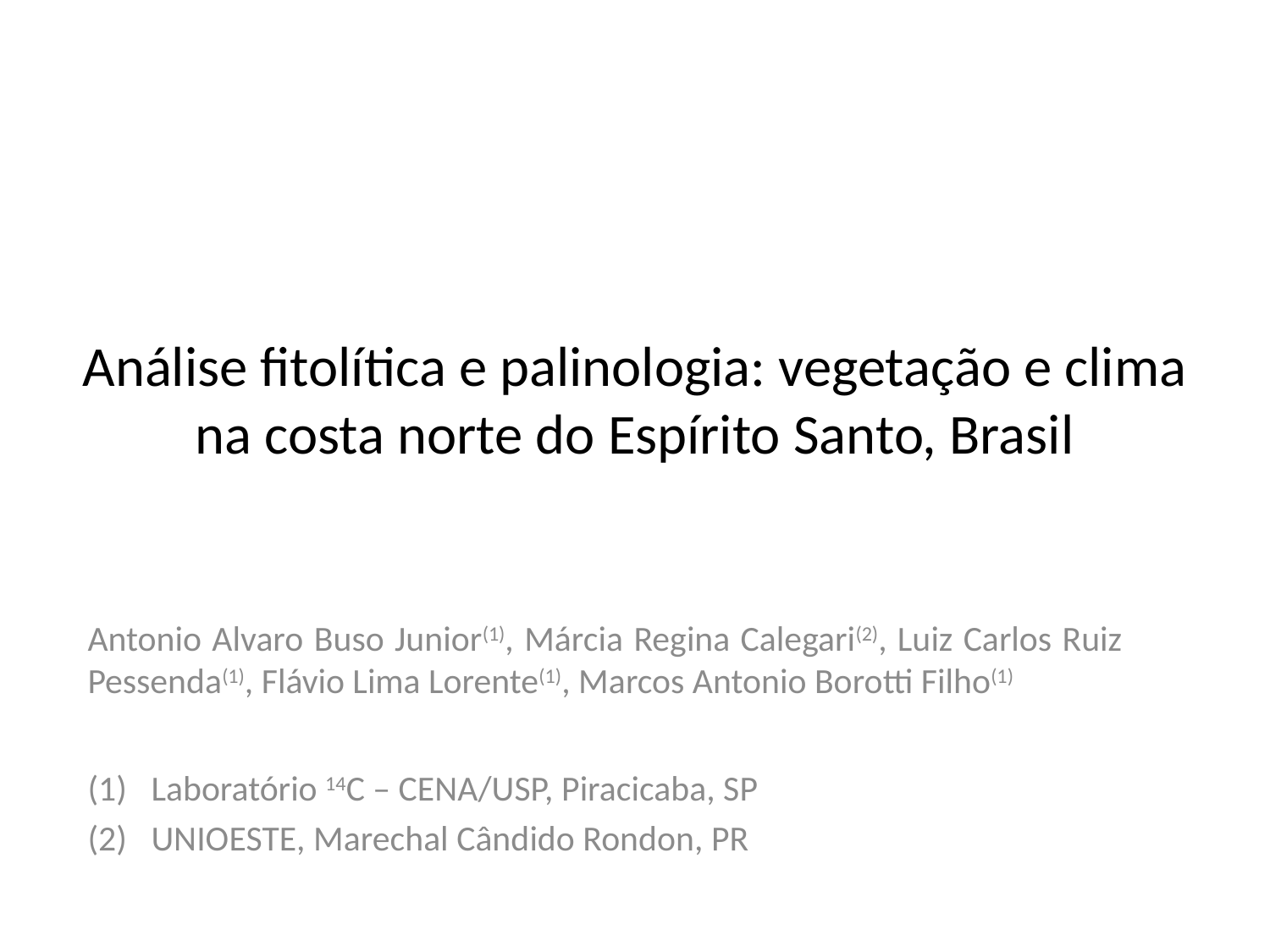

# Análise fitolítica e palinologia: vegetação e clima na costa norte do Espírito Santo, Brasil
Antonio Alvaro Buso Junior(1), Márcia Regina Calegari(2), Luiz Carlos Ruiz Pessenda(1), Flávio Lima Lorente(1), Marcos Antonio Borotti Filho(1)
Laboratório 14C – CENA/USP, Piracicaba, SP
UNIOESTE, Marechal Cândido Rondon, PR